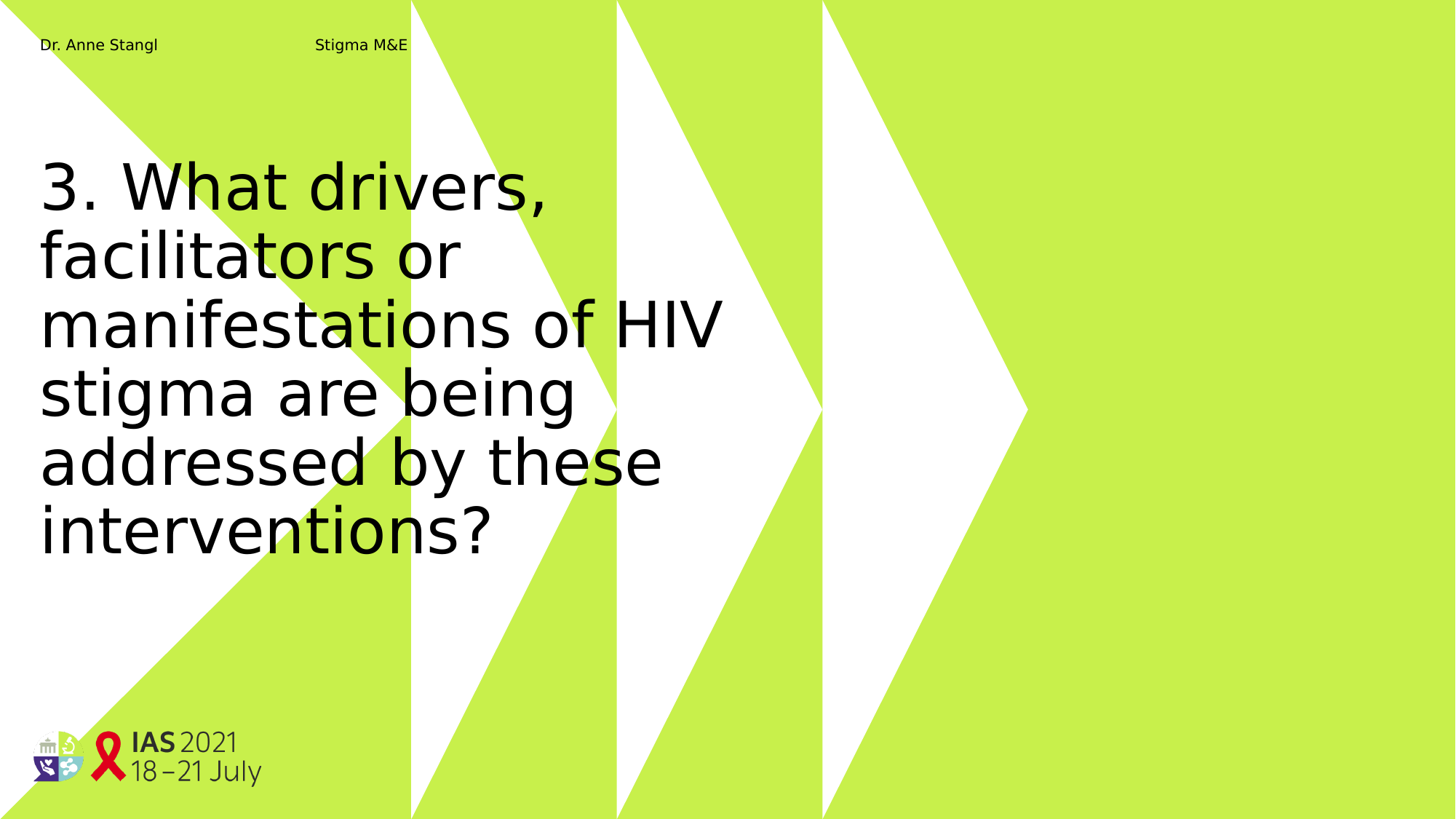

Dr. Anne Stangl
Stigma M&E
# 3. What drivers, facilitators or manifestations of HIV stigma are being addressed by these interventions?